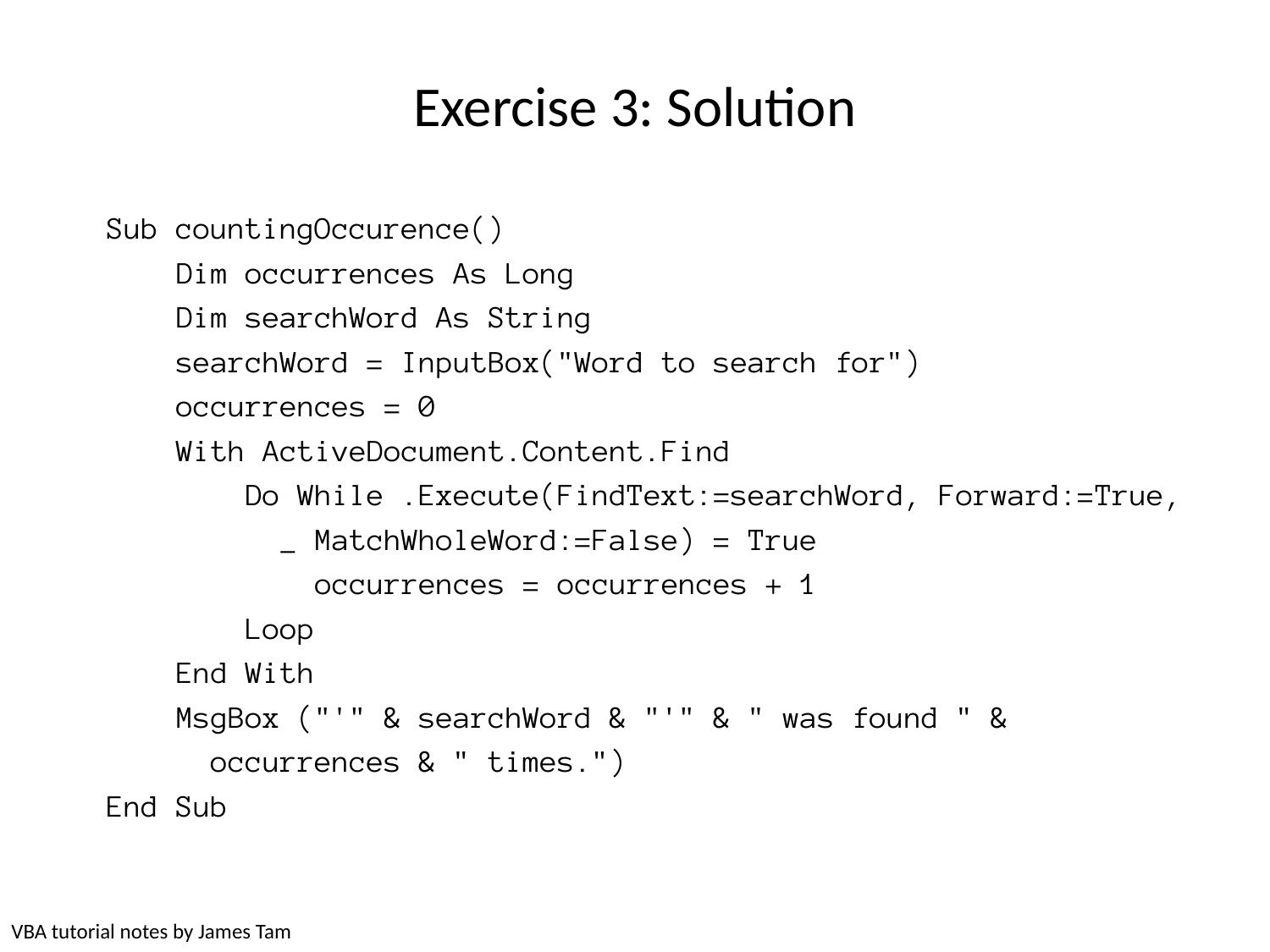

# Exercise 3: Solution
Sub countingOccurence()
    Dim occurrences As Long
    Dim searchWord As String
    searchWord = InputBox("Word to search for")
    occurrences = 0
    With ActiveDocument.Content.Find
        Do While .Execute(FindText:=searchWord, Forward:=True,
          _ MatchWholeWord:=False) = True
            occurrences = occurrences + 1
        Loop
    End With
    MsgBox ("'" & searchWord & "'" & " was found " &
      occurrences & " times.")
End Sub